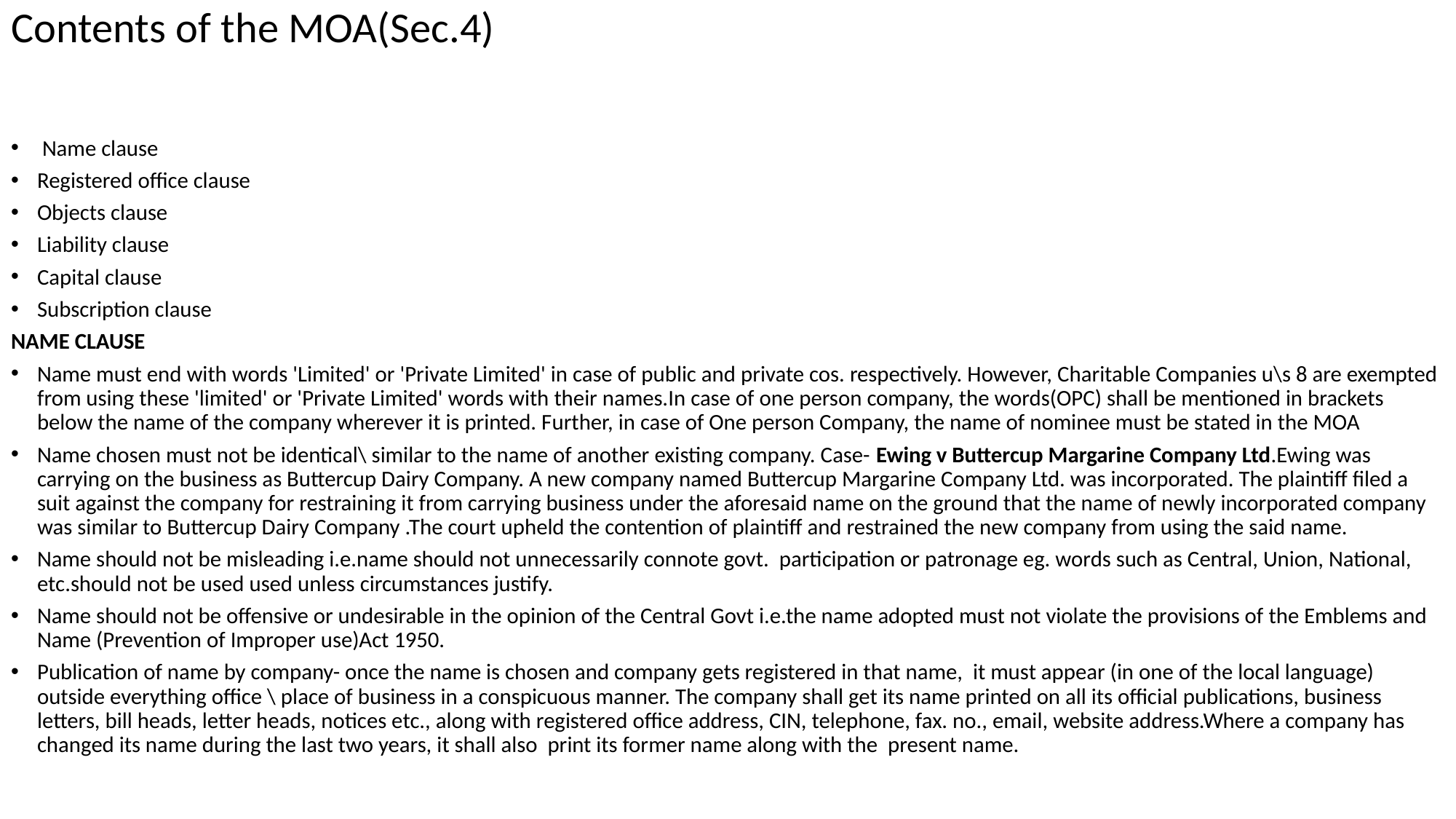

# Contents of the MOA(Sec.4)
 Name clause
Registered office clause
Objects clause
Liability clause
Capital clause
Subscription clause
NAME CLAUSE
Name must end with words 'Limited' or 'Private Limited' in case of public and private cos. respectively. However, Charitable Companies u\s 8 are exempted from using these 'limited' or 'Private Limited' words with their names.In case of one person company, the words(OPC) shall be mentioned in brackets below the name of the company wherever it is printed. Further, in case of One person Company, the name of nominee must be stated in the MOA
Name chosen must not be identical\ similar to the name of another existing company. Case- Ewing v Buttercup Margarine Company Ltd.Ewing was carrying on the business as Buttercup Dairy Company. A new company named Buttercup Margarine Company Ltd. was incorporated. The plaintiff filed a suit against the company for restraining it from carrying business under the aforesaid name on the ground that the name of newly incorporated company was similar to Buttercup Dairy Company .The court upheld the contention of plaintiff and restrained the new company from using the said name.
Name should not be misleading i.e.name should not unnecessarily connote govt.  participation or patronage eg. words such as Central, Union, National, etc.should not be used used unless circumstances justify.
Name should not be offensive or undesirable in the opinion of the Central Govt i.e.the name adopted must not violate the provisions of the Emblems and Name (Prevention of Improper use)Act 1950.
Publication of name by company- once the name is chosen and company gets registered in that name,  it must appear (in one of the local language) outside everything office \ place of business in a conspicuous manner. The company shall get its name printed on all its official publications, business letters, bill heads, letter heads, notices etc., along with registered office address, CIN, telephone, fax. no., email, website address.Where a company has changed its name during the last two years, it shall also  print its former name along with the  present name.